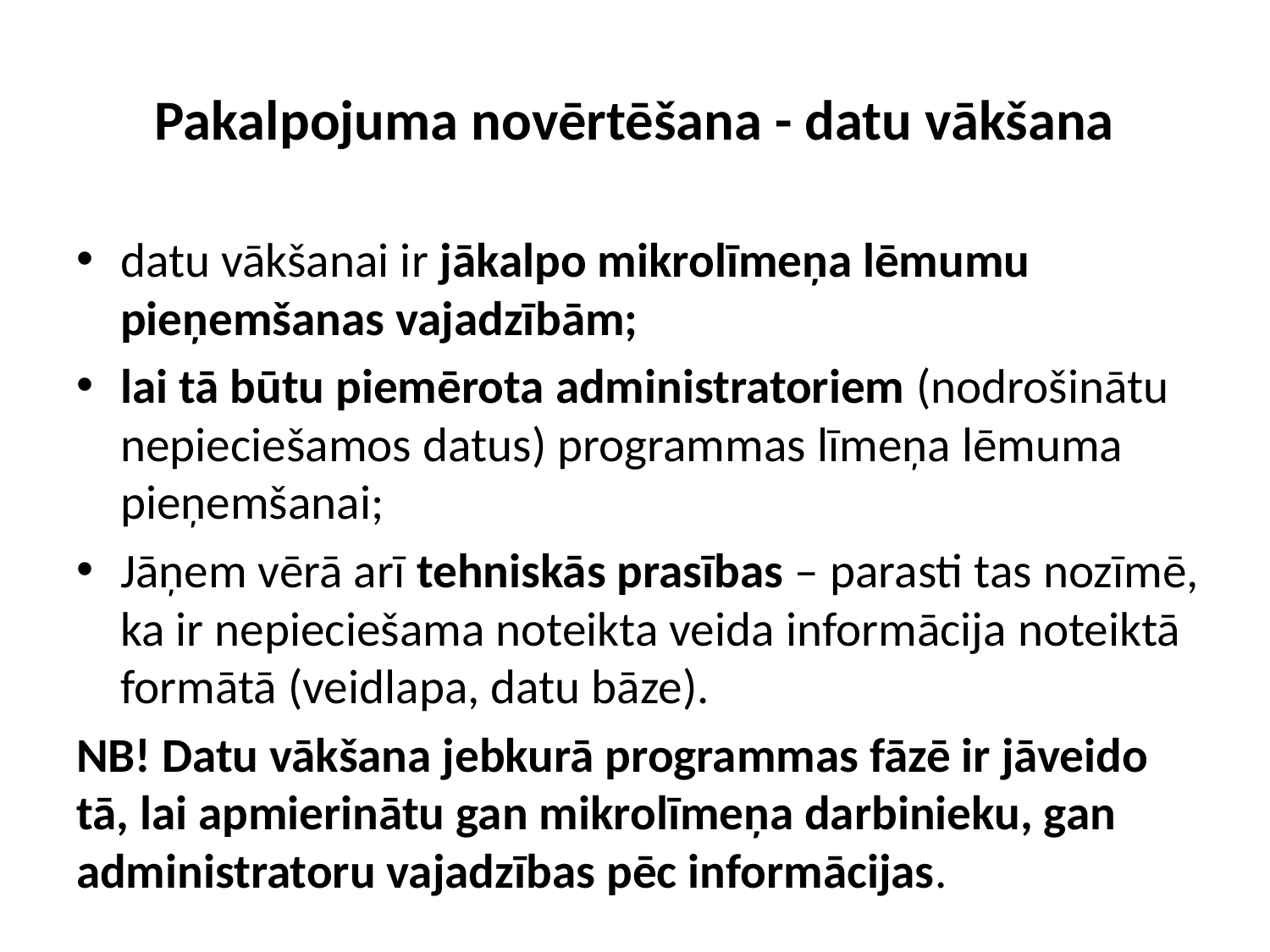

# Pakalpojuma novērtēšana - datu vākšana
datu vākšanai ir jākalpo mikrolīmeņa lēmumu pieņemšanas vajadzībām;
lai tā būtu piemērota administratoriem (nodrošinātu nepieciešamos datus) programmas līmeņa lēmuma pieņemšanai;
Jāņem vērā arī tehniskās prasības – parasti tas nozīmē, ka ir nepieciešama noteikta veida informācija noteiktā formātā (veidlapa, datu bāze).
NB! Datu vākšana jebkurā programmas fāzē ir jāveido tā, lai apmierinātu gan mikrolīmeņa darbinieku, gan administratoru vajadzības pēc informācijas.